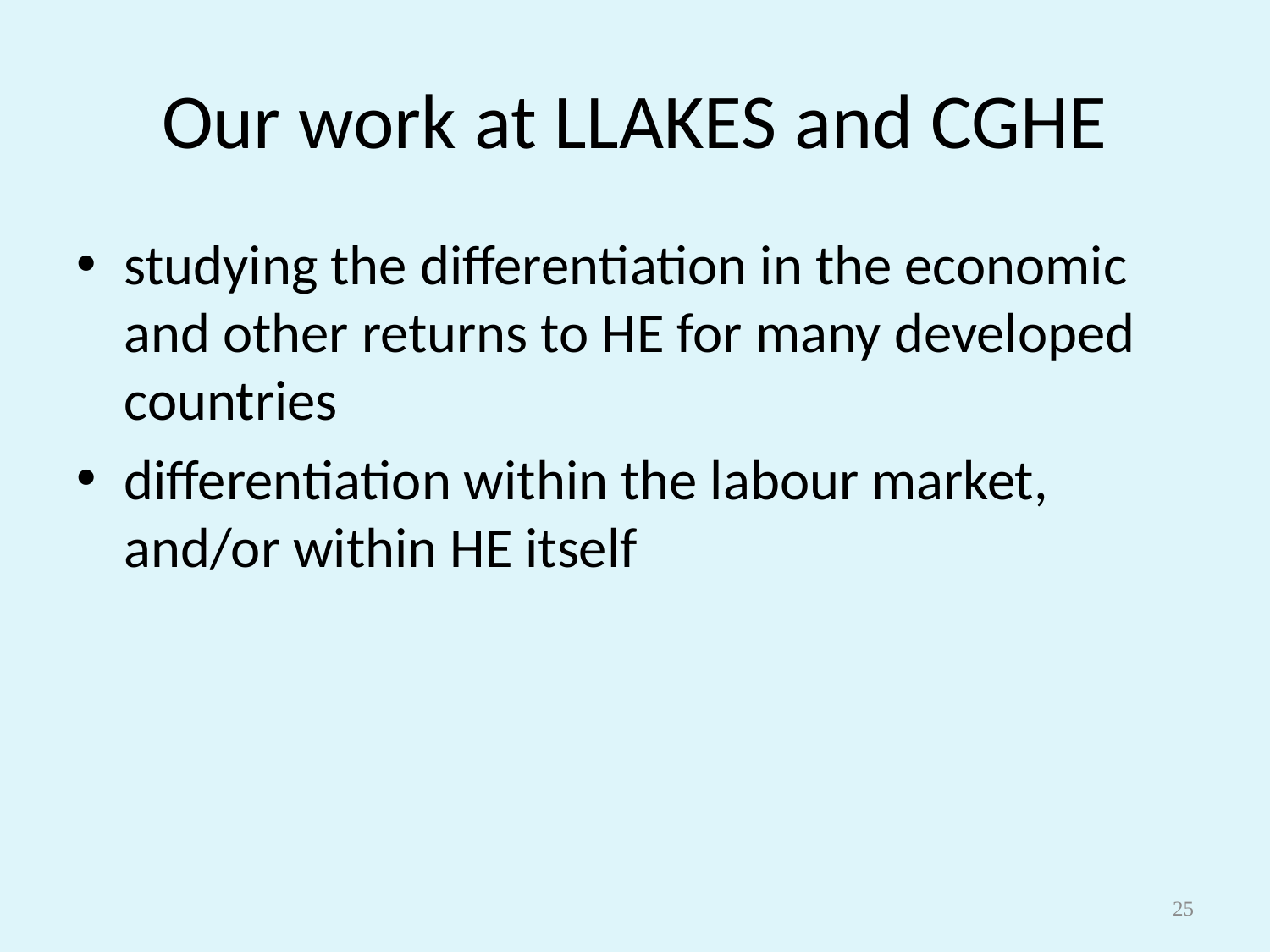

# Our work at LLAKES and CGHE
studying the differentiation in the economic and other returns to HE for many developed countries
differentiation within the labour market, and/or within HE itself

25